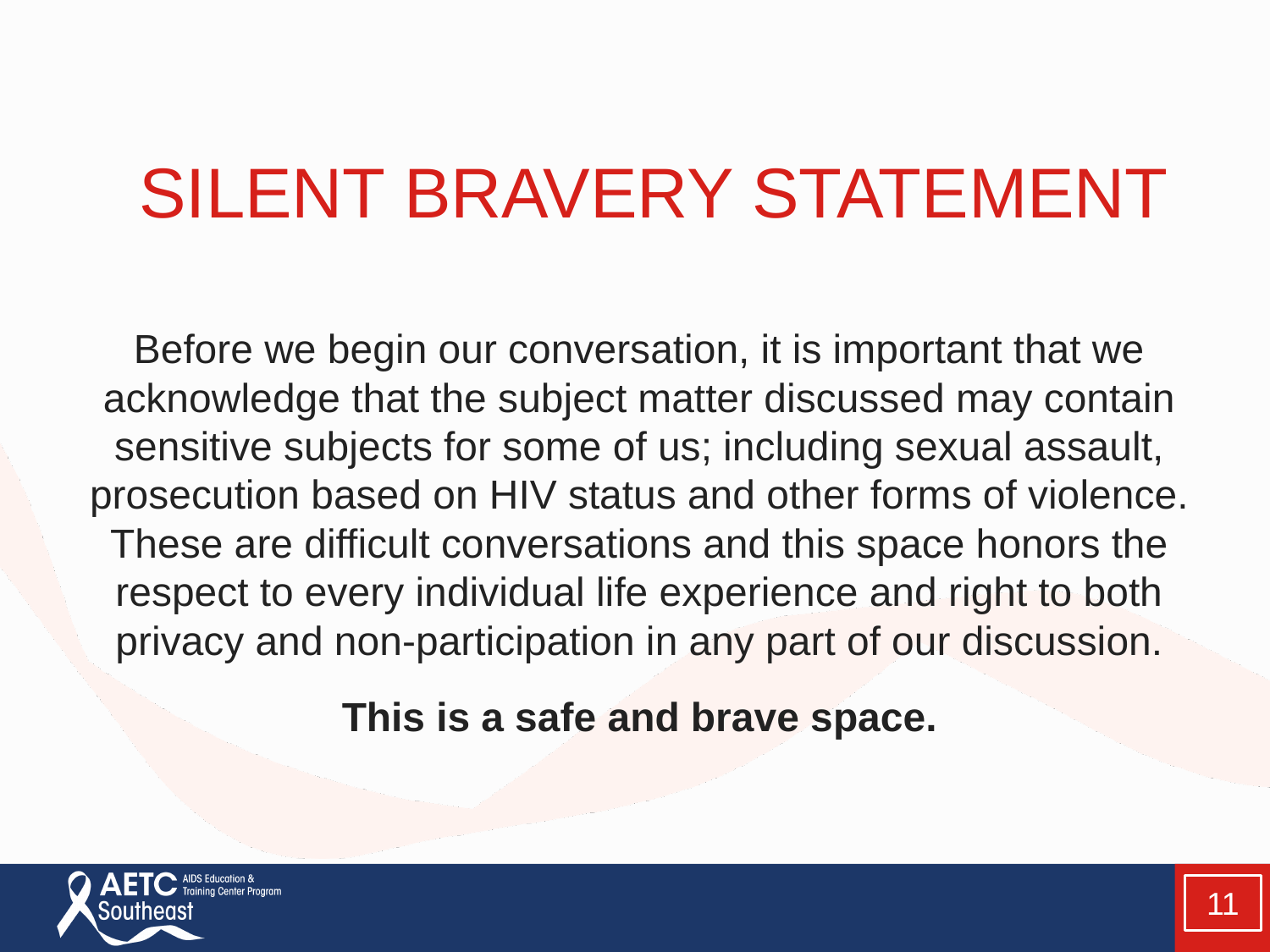

SILENT BRAVERY STATEMENT
Before we begin our conversation, it is important that we acknowledge that the subject matter discussed may contain sensitive subjects for some of us; including sexual assault, prosecution based on HIV status and other forms of violence. These are difficult conversations and this space honors the respect to every individual life experience and right to both privacy and non-participation in any part of our discussion.
This is a safe and brave space.

11